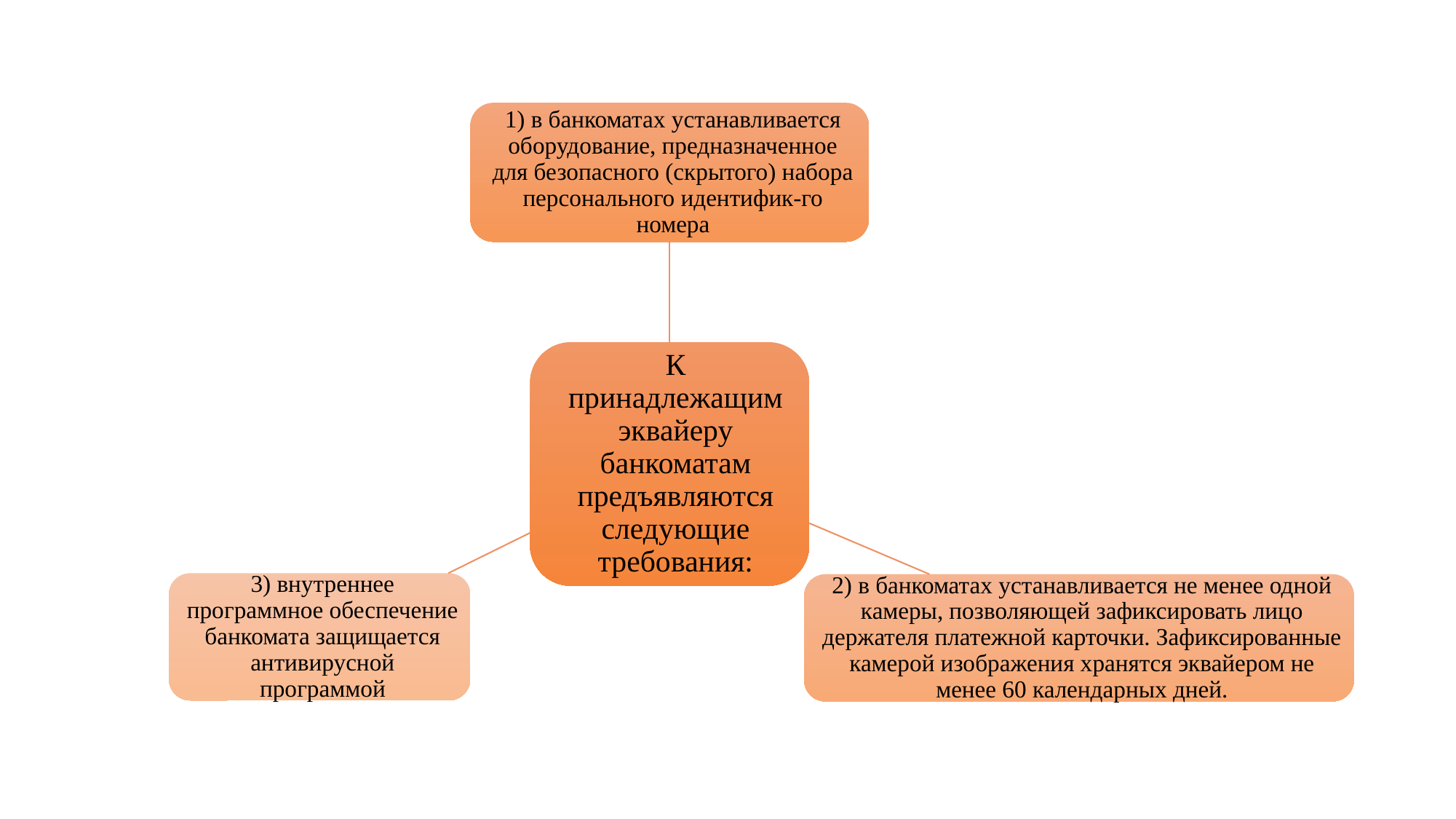

К принадлежащим эквайеру банкоматам предъявляются следующие требования:
1) в банкоматах устанавливается оборудование, предназначенное для безопасного (скрытого) набора персонального идентифик-го номера
2) в банкоматах устанавливается не менее одной камеры, позволяющей зафиксировать лицо держателя платежной карточки. Зафиксированные камерой изображения хранятся эквайером не менее 60 календарных дней.
3) внутреннее программное обеспечение банкомата защищается антивирусной программой